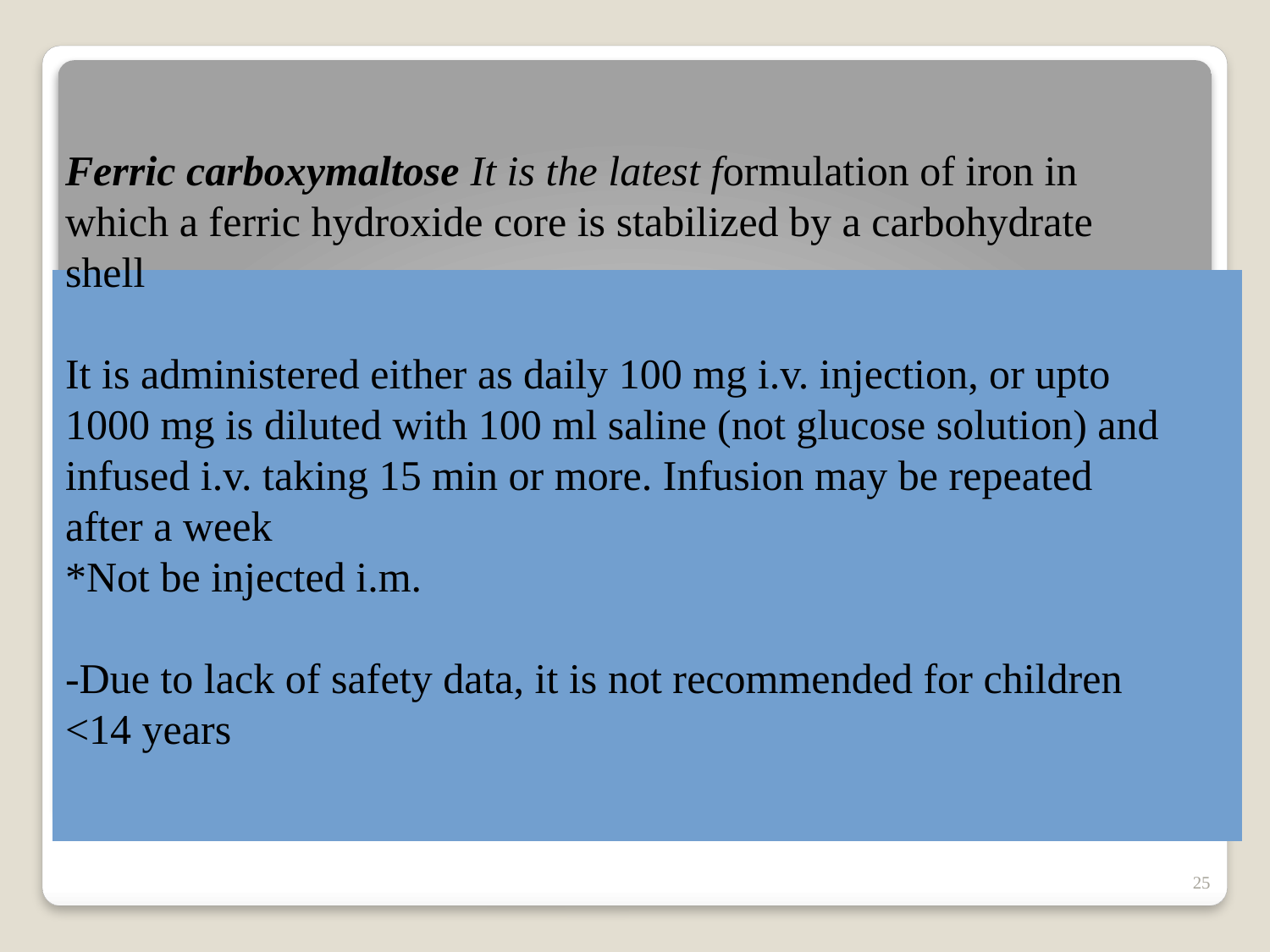

#
Ferric carboxymaltose It is the latest formulation of iron in which a ferric hydroxide core is stabilized by a carbohydrate shell

It is administered either as daily 100 mg i.v. injection, or upto 1000 mg is diluted with 100 ml saline (not glucose solution) and infused i.v. taking 15 min or more. Infusion may be repeated after a week
*Not be injected i.m.

-Due to lack of safety data, it is not recommended for children <14 years

25